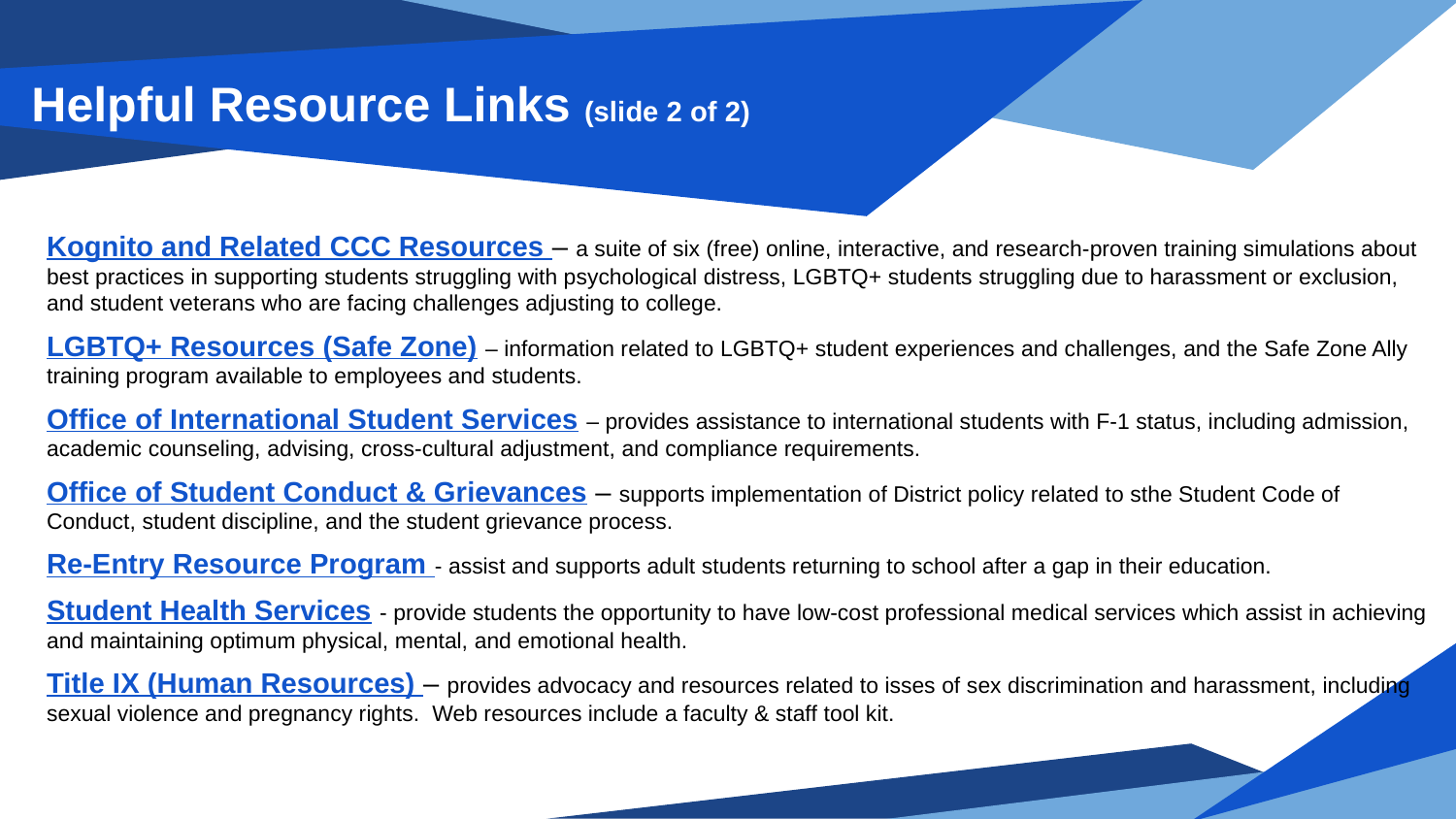

# Helpful Resource Links (slide 2 of 2)
Kognito and Related CCC Resources – a suite of six (free) online, interactive, and research-proven training simulations about best practices in supporting students struggling with psychological distress, LGBTQ+ students struggling due to harassment or exclusion, and student veterans who are facing challenges adjusting to college.
LGBTQ+ Resources (Safe Zone) – information related to LGBTQ+ student experiences and challenges, and the Safe Zone Ally training program available to employees and students.
Office of International Student Services – provides assistance to international students with F-1 status, including admission, academic counseling, advising, cross-cultural adjustment, and compliance requirements.
Office of Student Conduct & Grievances – supports implementation of District policy related to sthe Student Code of Conduct, student discipline, and the student grievance process.
Re-Entry Resource Program - assist and supports adult students returning to school after a gap in their education.
Student Health Services - provide students the opportunity to have low-cost professional medical services which assist in achieving and maintaining optimum physical, mental, and emotional health.
Title IX (Human Resources) – provides advocacy and resources related to isses of sex discrimination and harassment, including sexual violence and pregnancy rights.  Web resources include a faculty & staff tool kit.